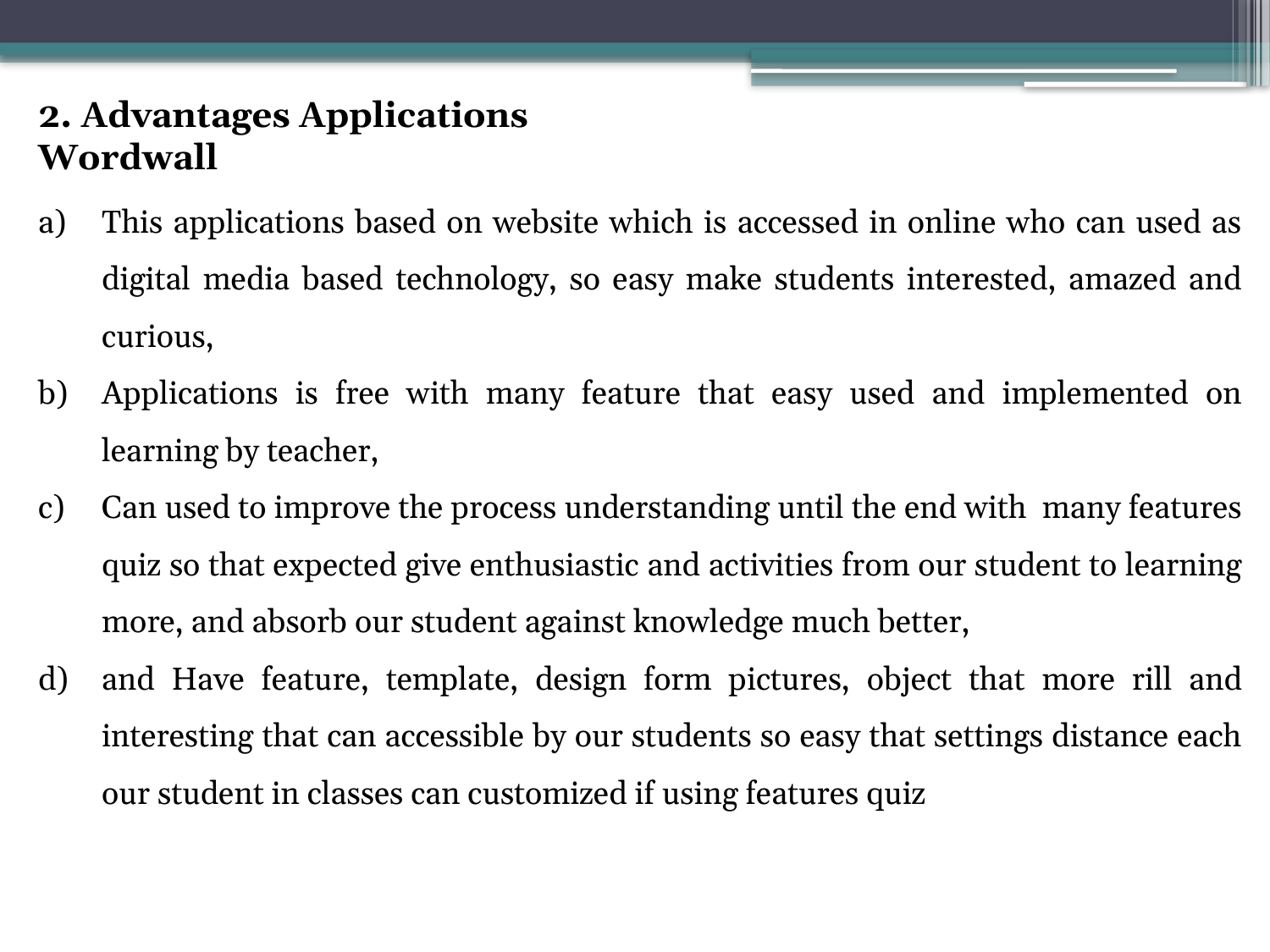

2. Advantages Applications Wordwall
This applications based on website which is accessed in online who can used as digital media based technology, so easy make students interested, amazed and curious,
Applications is free with many feature that easy used and implemented on learning by teacher,
Can used to improve the process understanding until the end with  many features quiz so that expected give enthusiastic and activities from our student to learning more, and absorb our student against knowledge much better,
and Have feature, template, design form pictures, object that more rill and interesting that can accessible by our students so easy that settings distance each our student in classes can customized if using features quiz